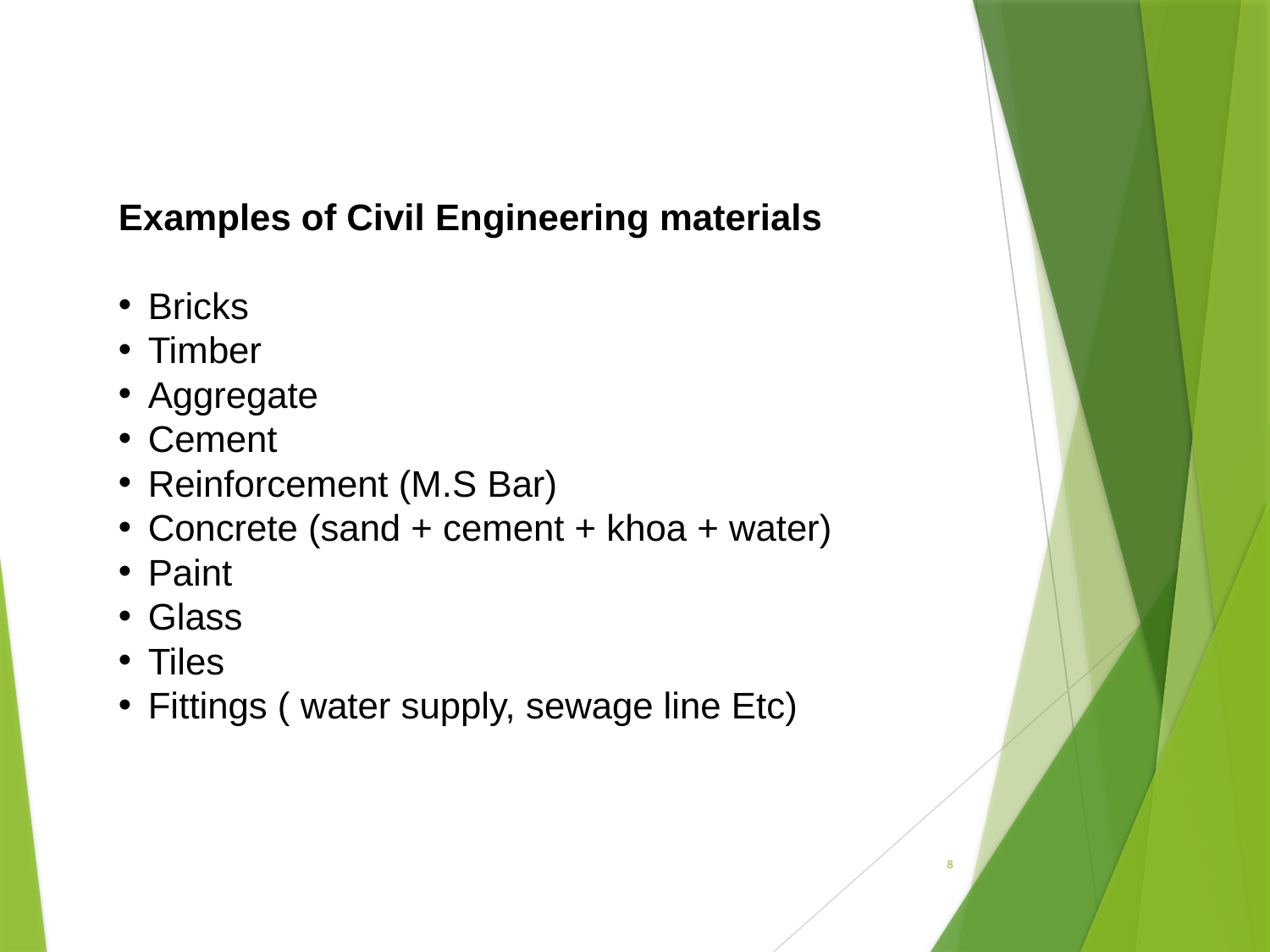

Examples of Civil Engineering materials

Bricks
Timber
Aggregate
Cement
Reinforcement (M.S Bar)
Concrete (sand + cement + khoa + water))
Paint
Glass
Tiles
Fittings ( water supply, sewage line Etc)
8